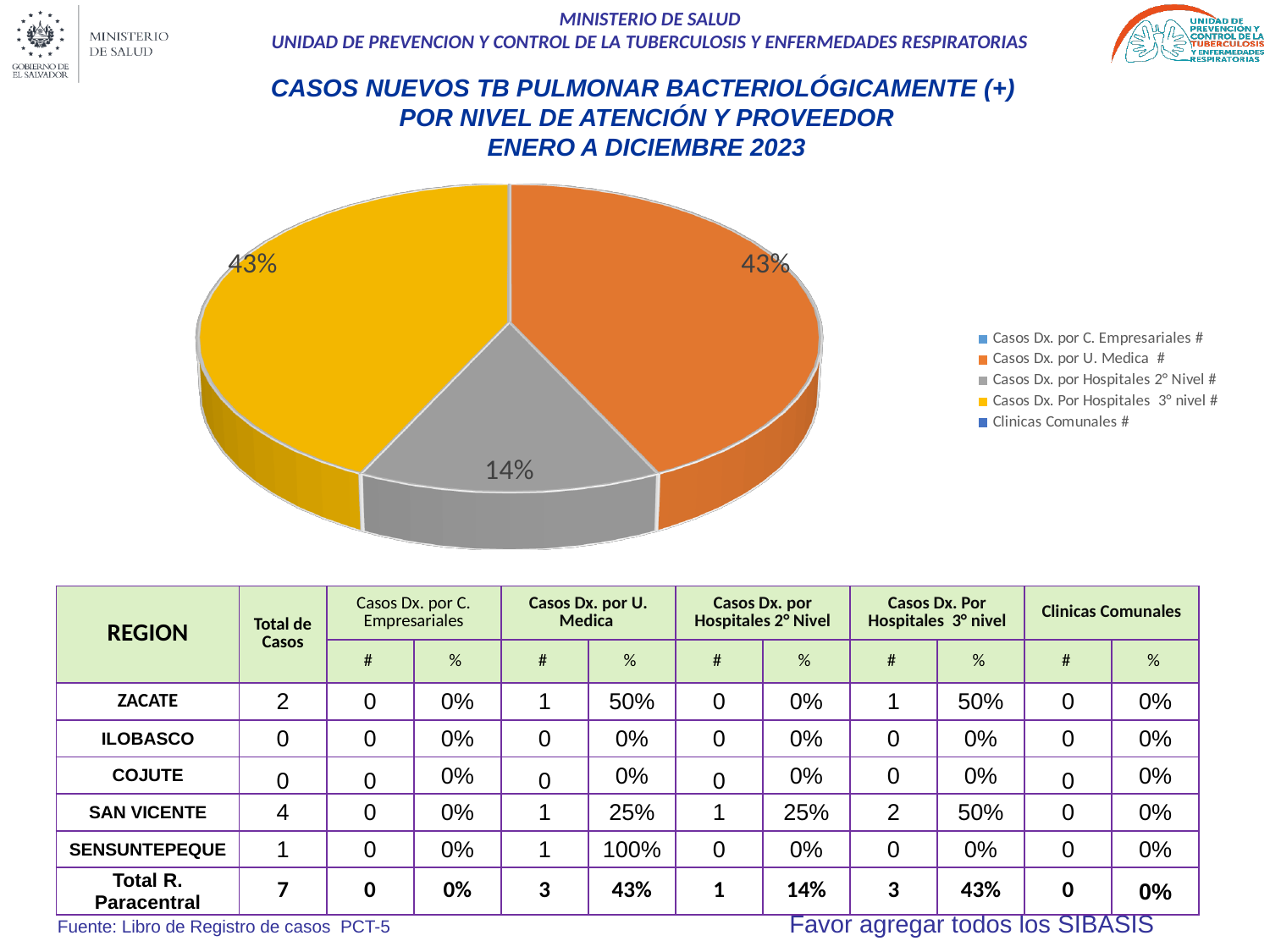

CASOS NUEVOS TB PULMONAR BACTERIOLÓGICAMENTE (+)
POR NIVEL DE ATENCIÓN Y PROVEEDOR
ENERO A DICIEMBRE 2023

[unsupported chart]

| REGION | Total de Casos | Casos Dx. por C. Empresariales |  | Casos Dx. por U. Medica |  | Casos Dx. por Hospitales 2° Nivel |  | Casos Dx. Por Hospitales 3° nivel |  | Clinicas Comunales |  |
| --- | --- | --- | --- | --- | --- | --- | --- | --- | --- | --- | --- |
|  |  | # | % | # | % | # | % | # | % | # | % |
| ZACATE | 2 | 0 | 0% | 1 | 50% | 0 | 0% | 1 | 50% | 0 | 0% |
| ILOBASCO | 0 | 0 | 0% | 0 | 0% | 0 | 0% | 0 | 0% | 0 | 0% |
| COJUTE | 0 | 0 | 0% | 0 | 0% | 0 | 0% | 0 | 0% | 0 | 0% |
| SAN VICENTE | 4 | 0 | 0% | 1 | 25% | 1 | 25% | 2 | 50% | 0 | 0% |
| SENSUNTEPEQUE | 1 | 0 | 0% | 1 | 100% | 0 | 0% | 0 | 0% | 0 | 0% |
| Total R. Paracentral | 7 | 0 | 0% | 3 | 43% | 1 | 14% | 3 | 43% | 0 | 0% |
Fuente: Libro de Registro de casos  PCT-5                                                                                  Favor agregar todos los SIBASIS